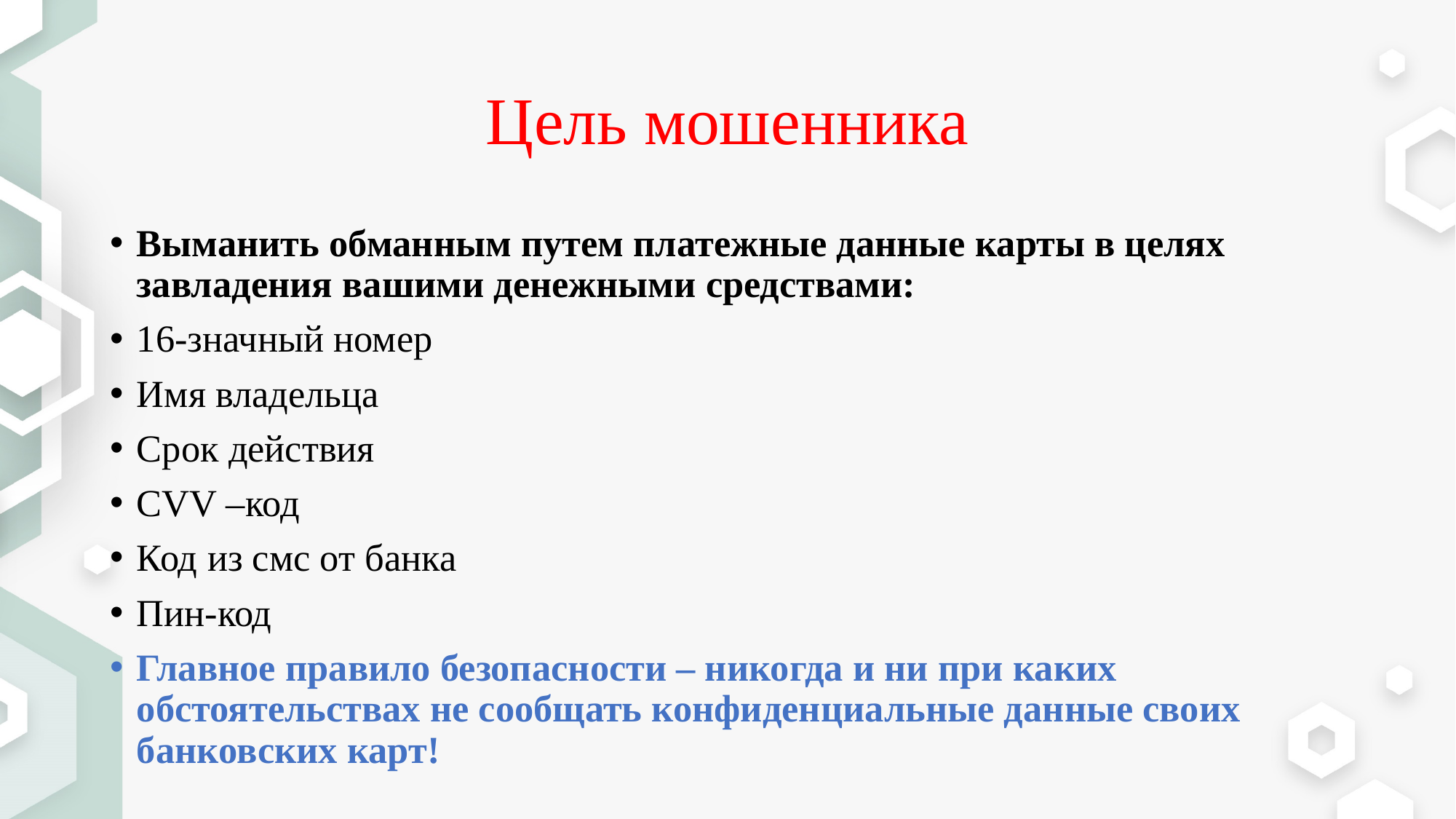

# Цель мошенника
Выманить обманным путем платежные данные карты в целях завладения вашими денежными средствами:
16-значный номер
Имя владельца
Срок действия
CVV –код
Код из смс от банка
Пин-код
Главное правило безопасности – никогда и ни при каких обстоятельствах не сообщать конфиденциальные данные своих банковских карт!